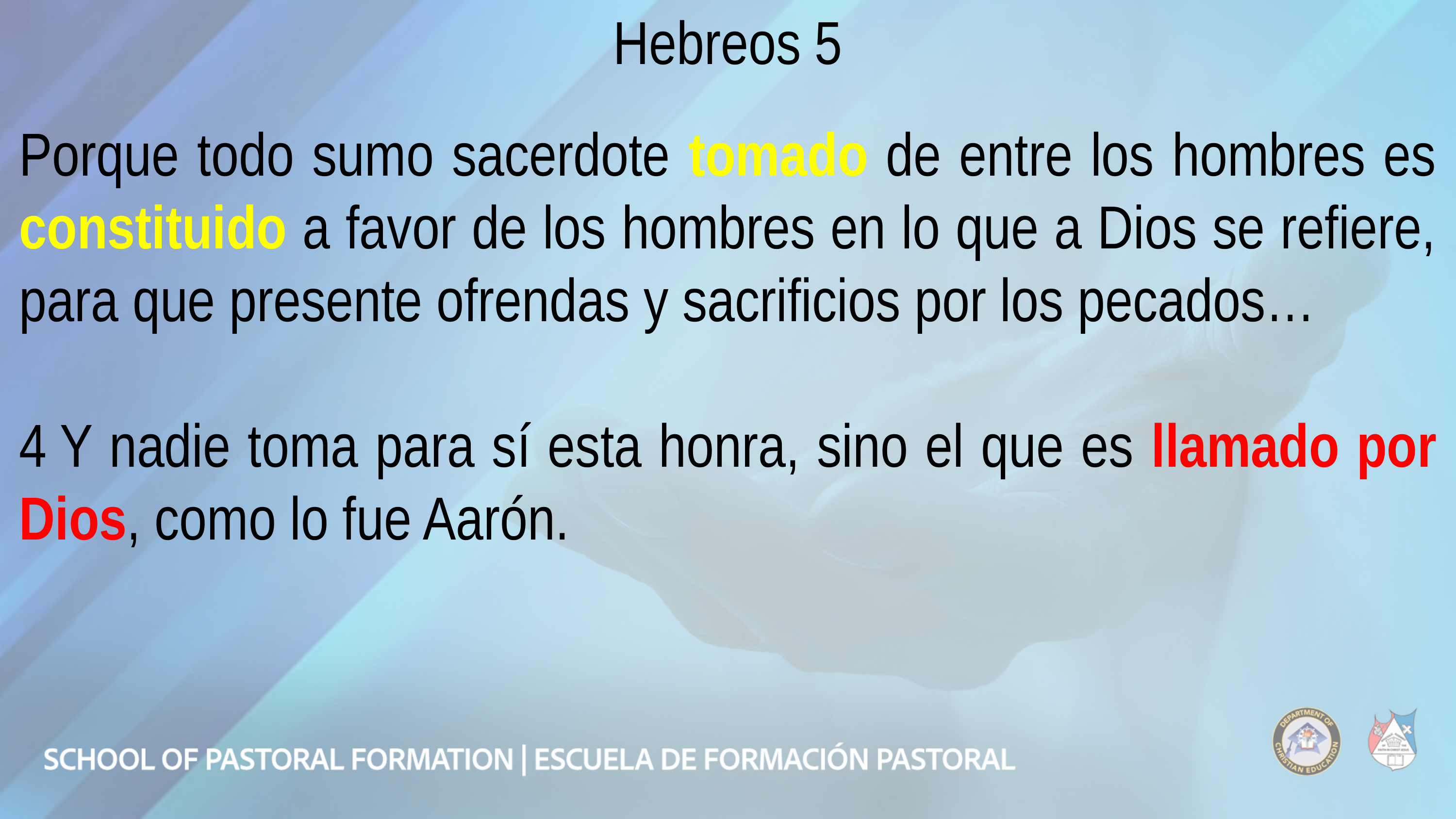

Hebreos 5

Porque todo sumo sacerdote tomado de entre los hombres es constituido a favor de los hombres en lo que a Dios se refiere, para que presente ofrendas y sacrificios por los pecados…

4 Y nadie toma para sí esta honra, sino el que es llamado por Dios, como lo fue Aarón.